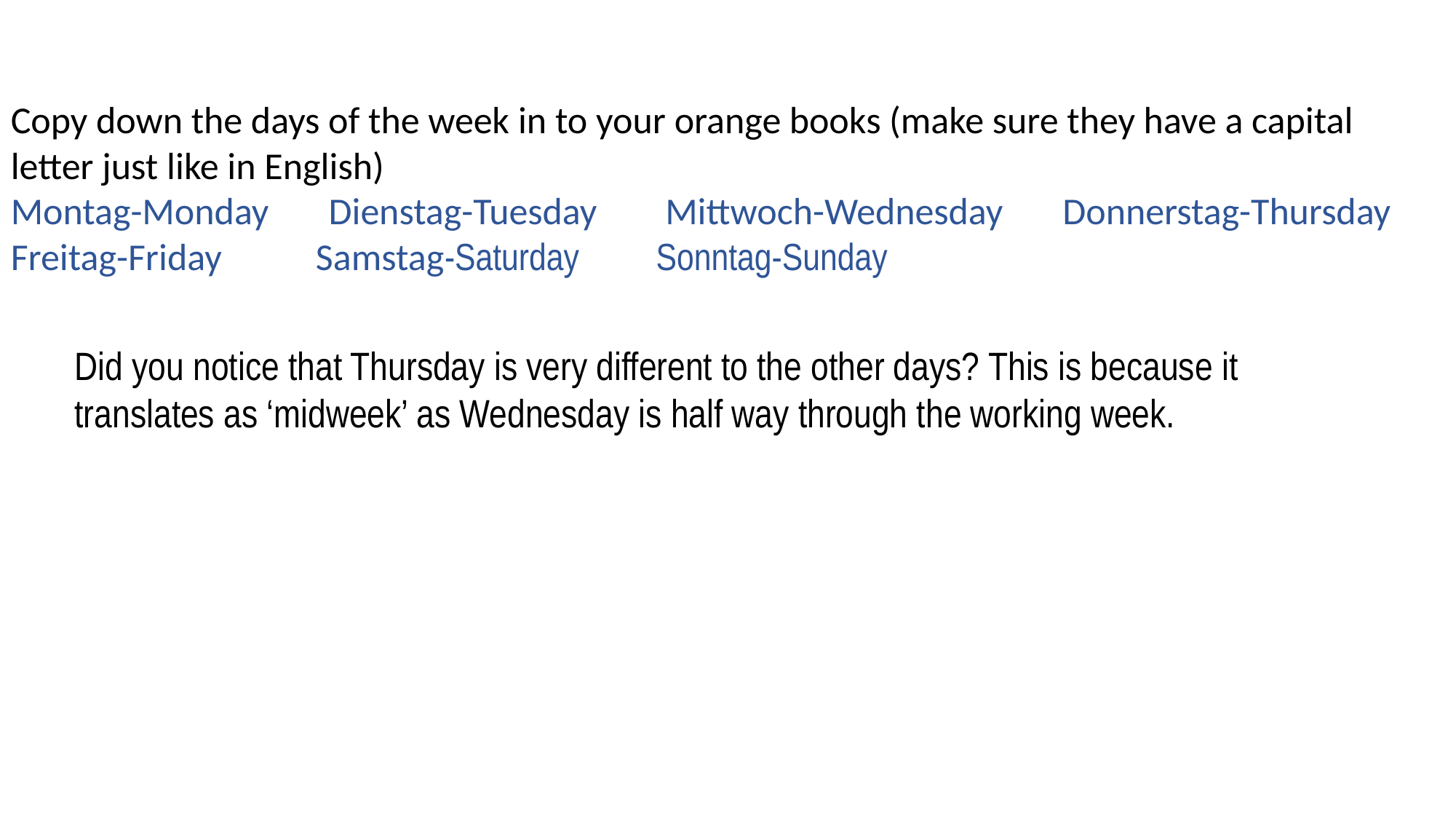

Copy down the days of the week in to your orange books (make sure they have a capital letter just like in English)
Montag-Monday       Dienstag-Tuesday        Mittwoch-Wednesday       Donnerstag-Thursday
Freitag-Friday           Samstag-Saturday         Sonntag-Sunday
Did you notice that Thursday is very different to the other days? This is because it translates as ‘midweek’ as Wednesday is half way through the working week.